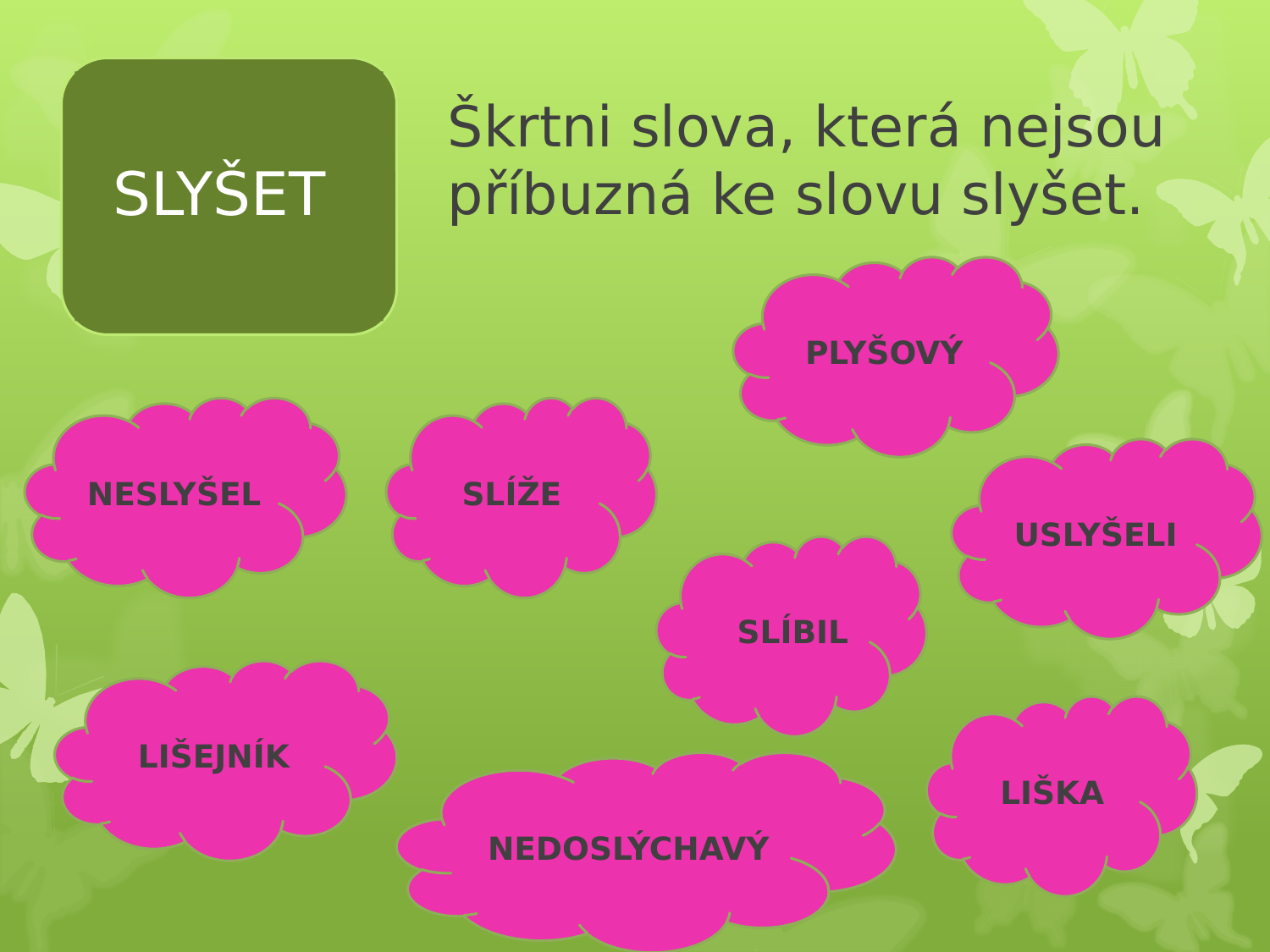

SLYŠET
# Škrtni slova, která nejsou příbuzná ke slovu slyšet.
PLYŠOVÝ
NESLYŠEL
SLÍŽE
USLYŠELI
  SLÍBIL
LIŠEJNÍK
LIŠKA
NEDOSLÝCHAVÝ